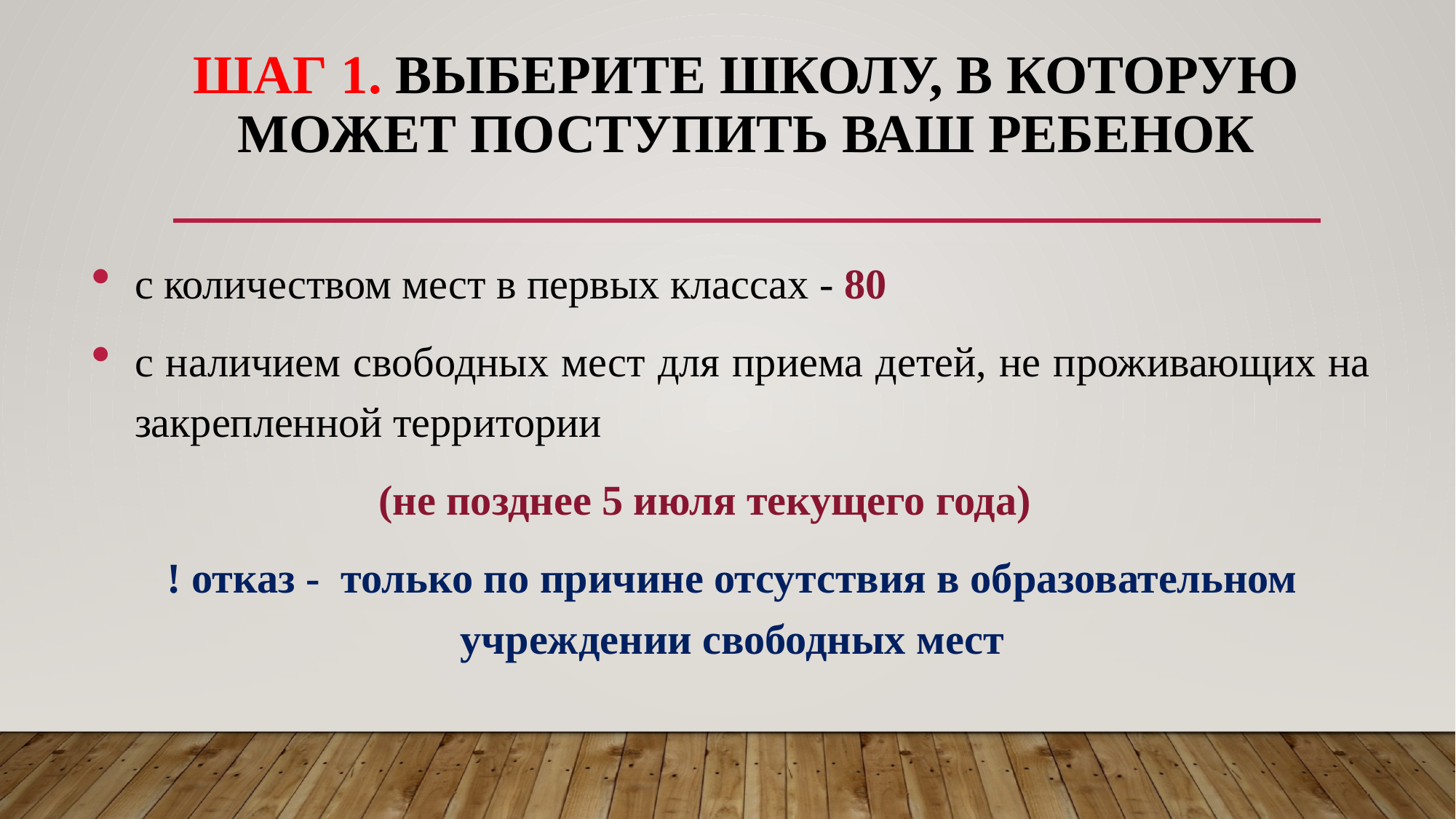

# Шаг 1. Выберите школу, в которую может поступить ваш ребенок
с количеством мест в первых классах - 80
с наличием свободных мест для приема детей, не проживающих на закрепленной территории
                           (не позднее 5 июля текущего года)
! отказ -  только по причине отсутствия в образовательном учреждении свободных мест